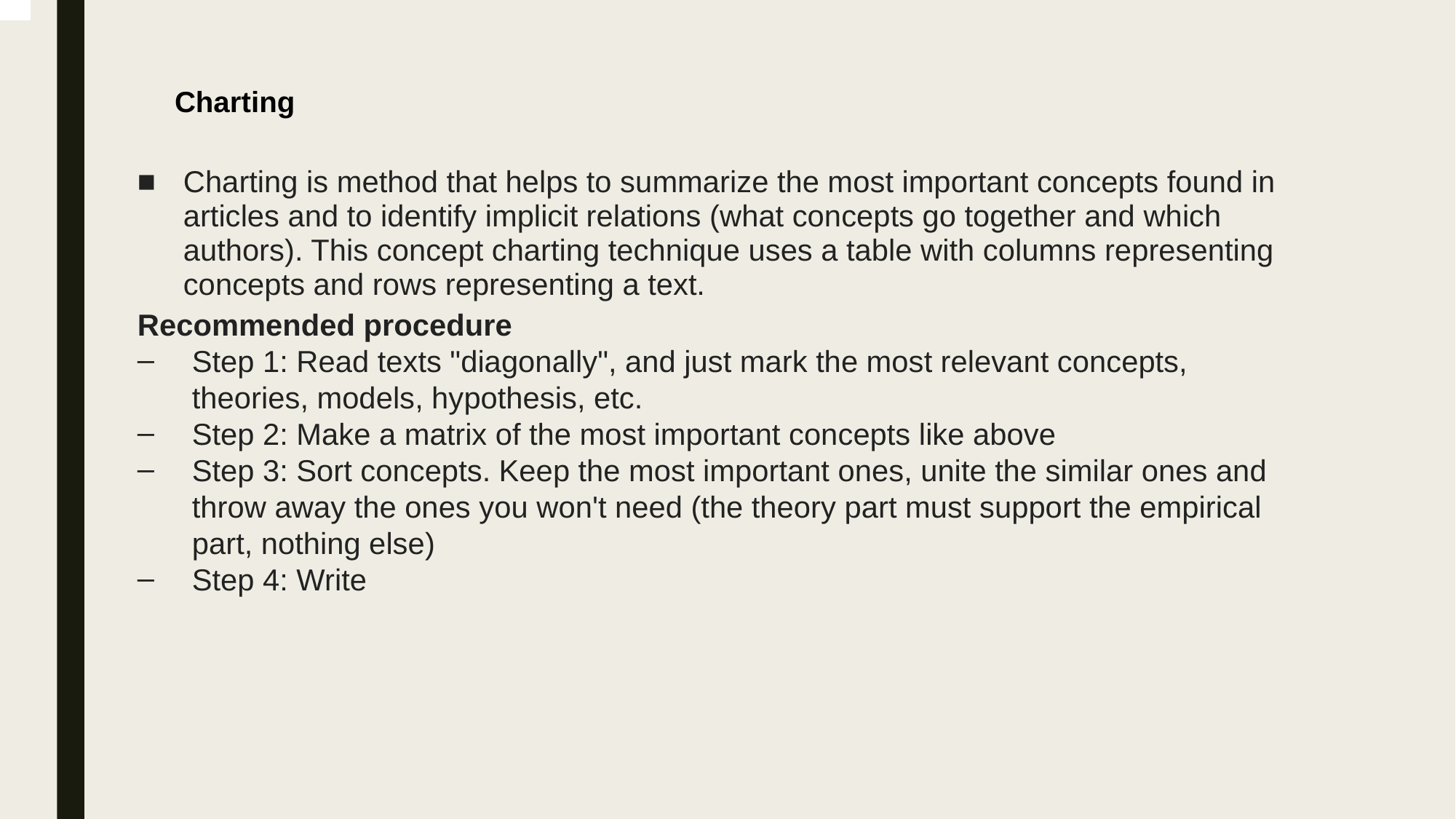

# Charting
Charting is method that helps to summarize the most important concepts found in articles and to identify implicit relations (what concepts go together and which authors). This concept charting technique uses a table with columns representing concepts and rows representing a text.
Recommended procedure
Step 1: Read texts "diagonally", and just mark the most relevant concepts, theories, models, hypothesis, etc.
Step 2: Make a matrix of the most important concepts like above
Step 3: Sort concepts. Keep the most important ones, unite the similar ones and throw away the ones you won't need (the theory part must support the empirical part, nothing else)
Step 4: Write